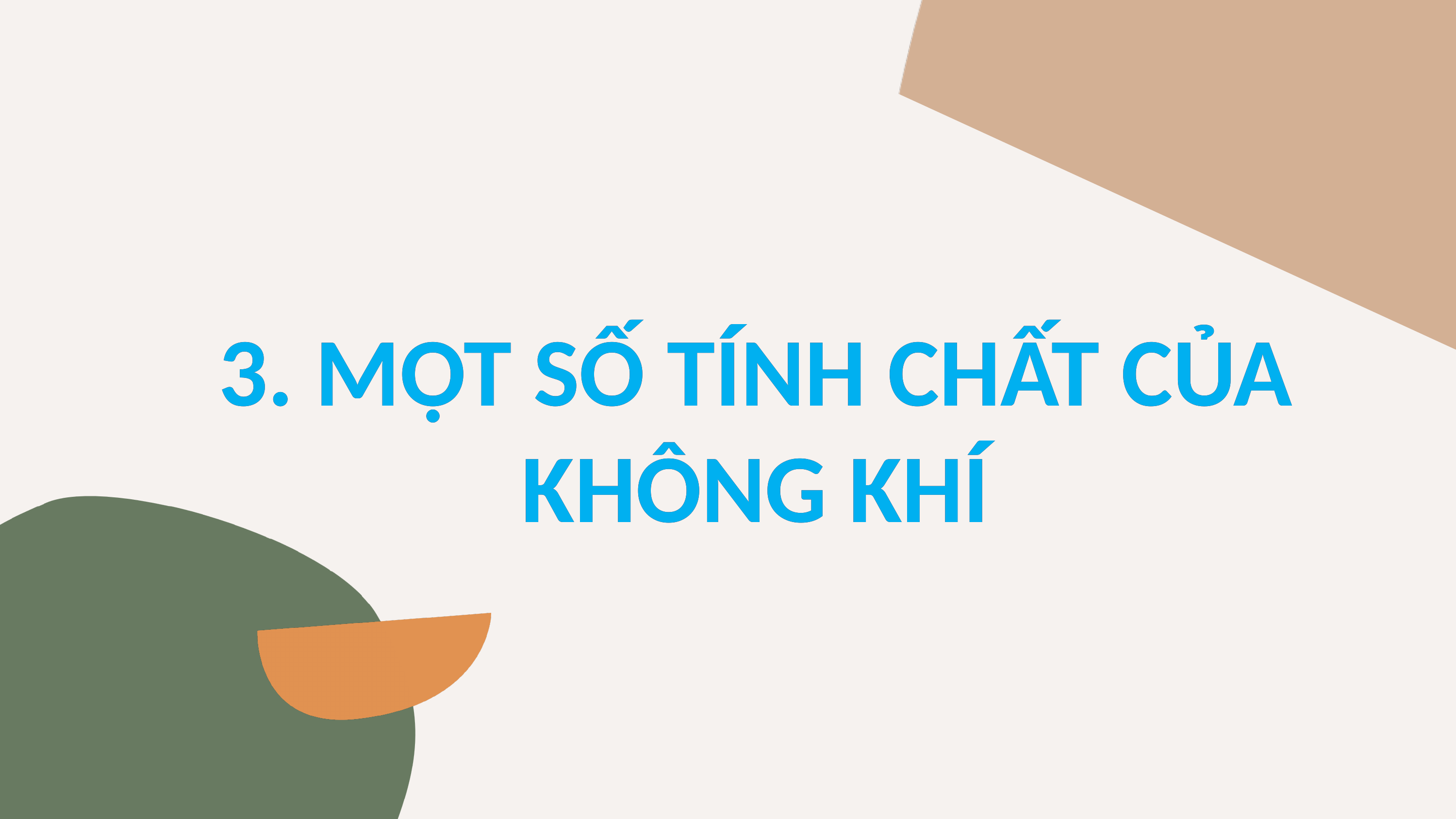

3. MỘT SỐ TÍNH CHẤT CỦA KHÔNG KHÍ
3. MỘT SỐ TÍNH CHẤT CỦA KHÔNG KHÍ